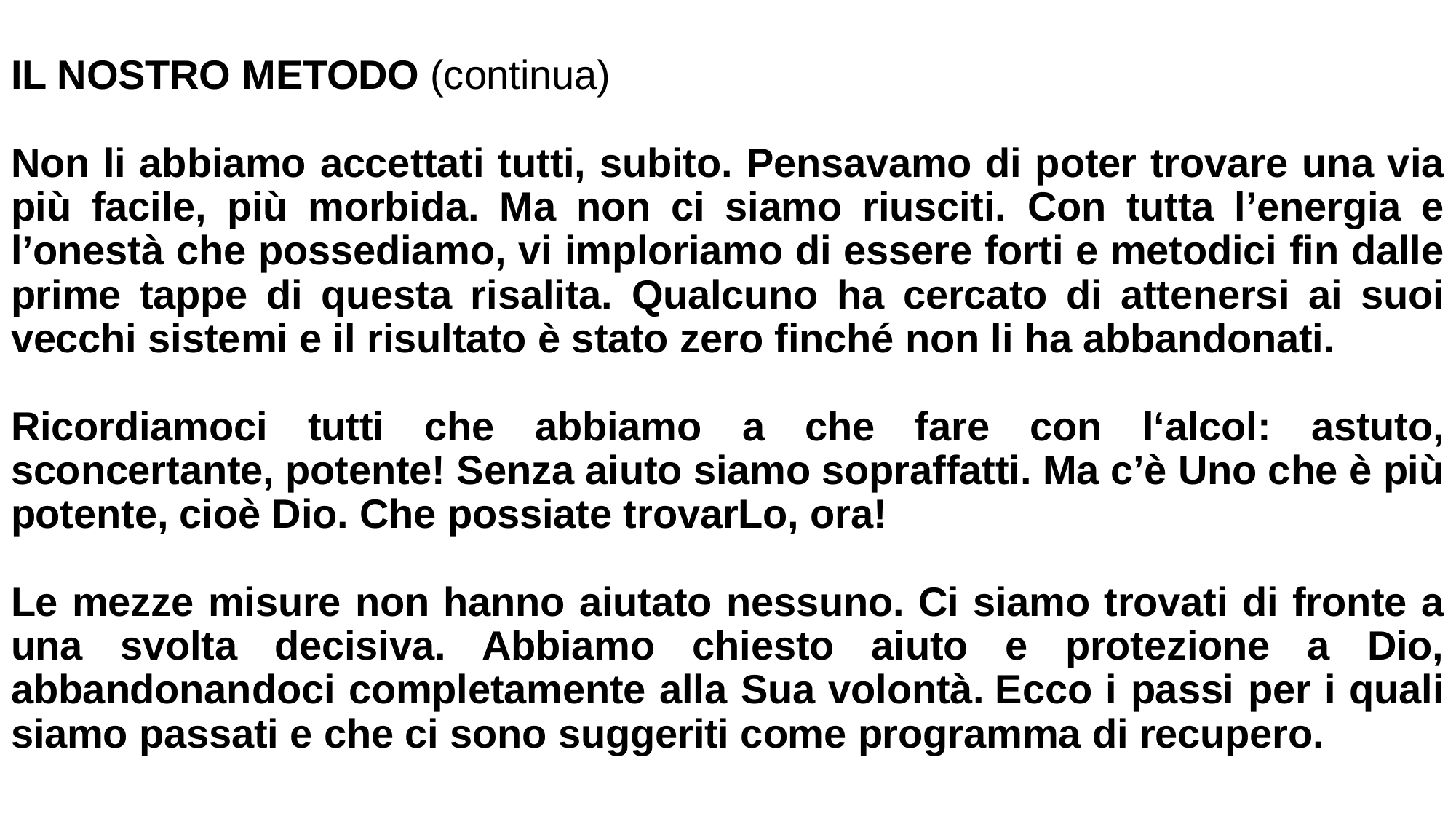

IL NOSTRO METODO (continua)

Non li abbiamo accettati tutti, subito. Pensavamo di poter trovare una via più facile, più morbida. Ma non ci siamo riusciti. Con tutta l’energia e l’onestà che possediamo, vi imploriamo di essere forti e metodici fin dalle prime tappe di questa risalita. Qualcuno ha cercato di attenersi ai suoi vecchi sistemi e il risultato è stato zero finché non li ha abbandonati.

Ricordiamoci tutti che abbiamo a che fare con l‘alcol: astuto, sconcertante, potente! Senza aiuto siamo sopraffatti. Ma c’è Uno che è più potente, cioè Dio. Che possiate trovarLo, ora!

Le mezze misure non hanno aiutato nessuno. Ci siamo trovati di fronte a una svolta decisiva. Abbiamo chiesto aiuto e protezione a Dio, abbandonandoci completamente alla Sua volontà. Ecco i passi per i quali siamo passati e che ci sono suggeriti come programma di recupero.